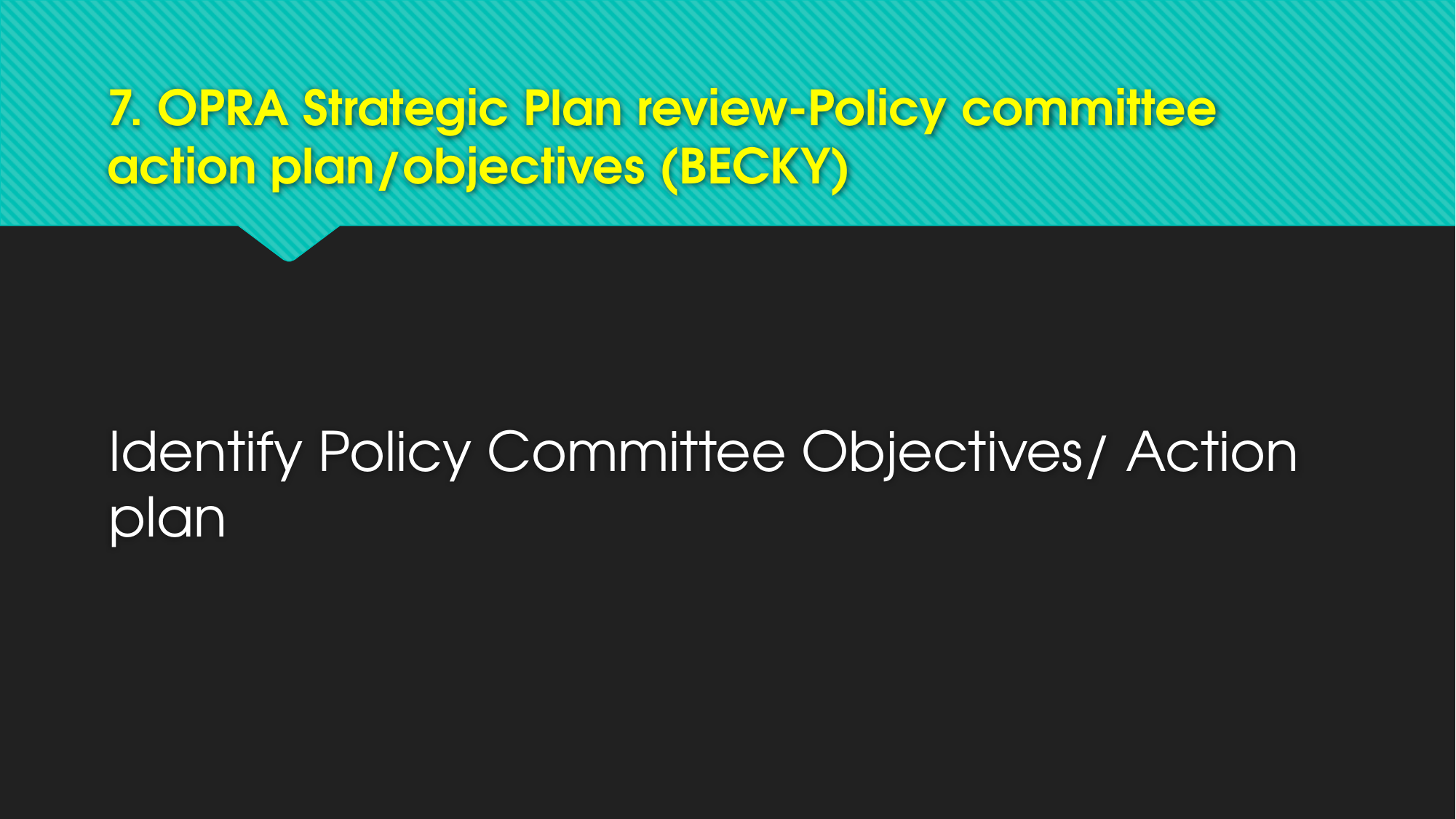

# 6. 7. OPRA Strategic Plan review-Policy committee action plan/objectives (BECKY)
Identify Policy Committee Objectives/ Action plan